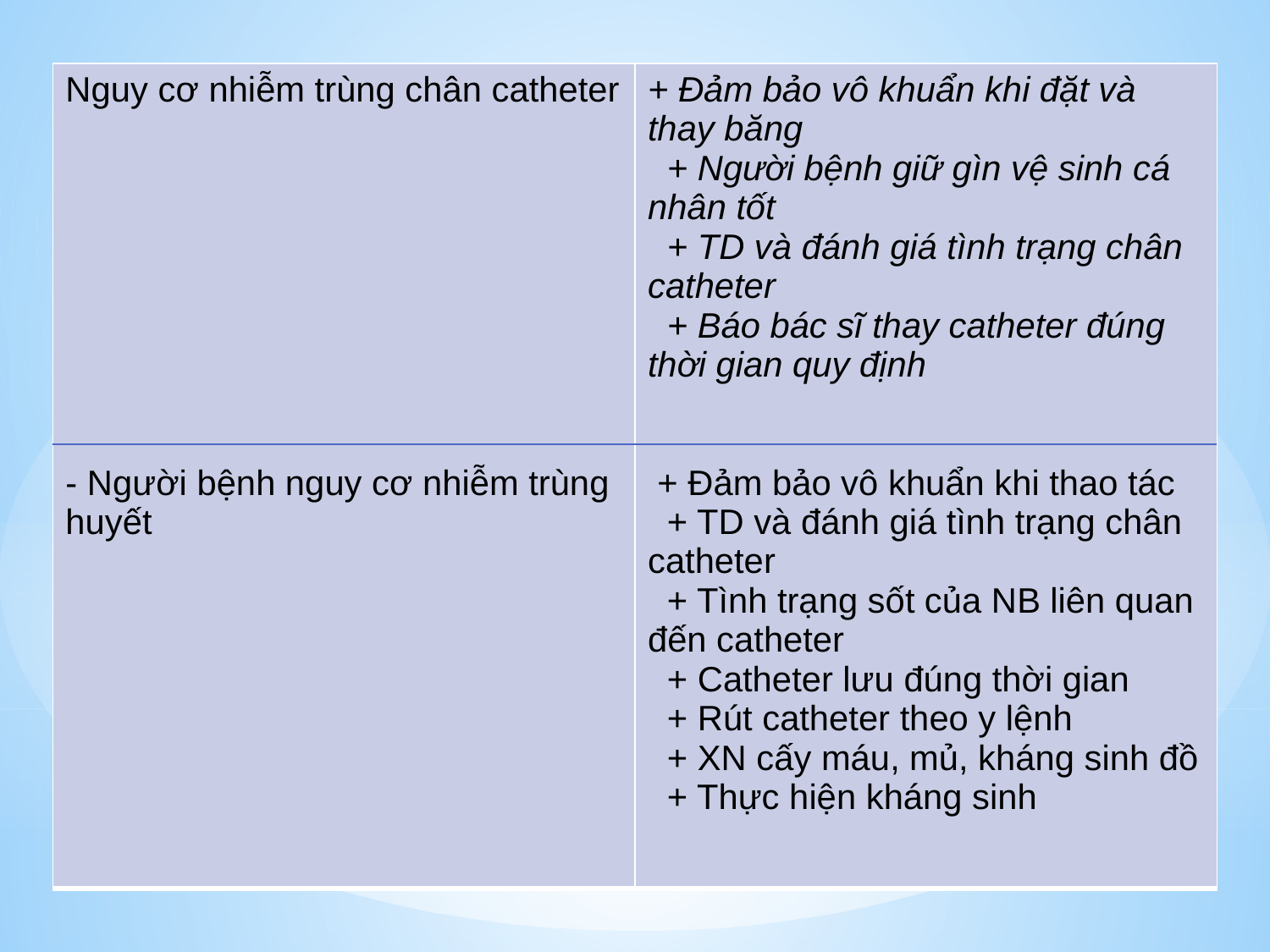

| Nguy cơ nhiễm trùng chân catheter - Người bệnh nguy cơ nhiễm trùng huyết | + Đảm bảo vô khuẩn khi đặt và thay băng + Người bệnh giữ gìn vệ sinh cá nhân tốt + TD và đánh giá tình trạng chân catheter + Báo bác sĩ thay catheter đúng thời gian quy định + Đảm bảo vô khuẩn khi thao tác + TD và đánh giá tình trạng chân catheter + Tình trạng sốt của NB liên quan đến catheter + Catheter lưu đúng thời gian + Rút catheter theo y lệnh + XN cấy máu, mủ, kháng sinh đồ + Thực hiện kháng sinh |
| --- | --- |